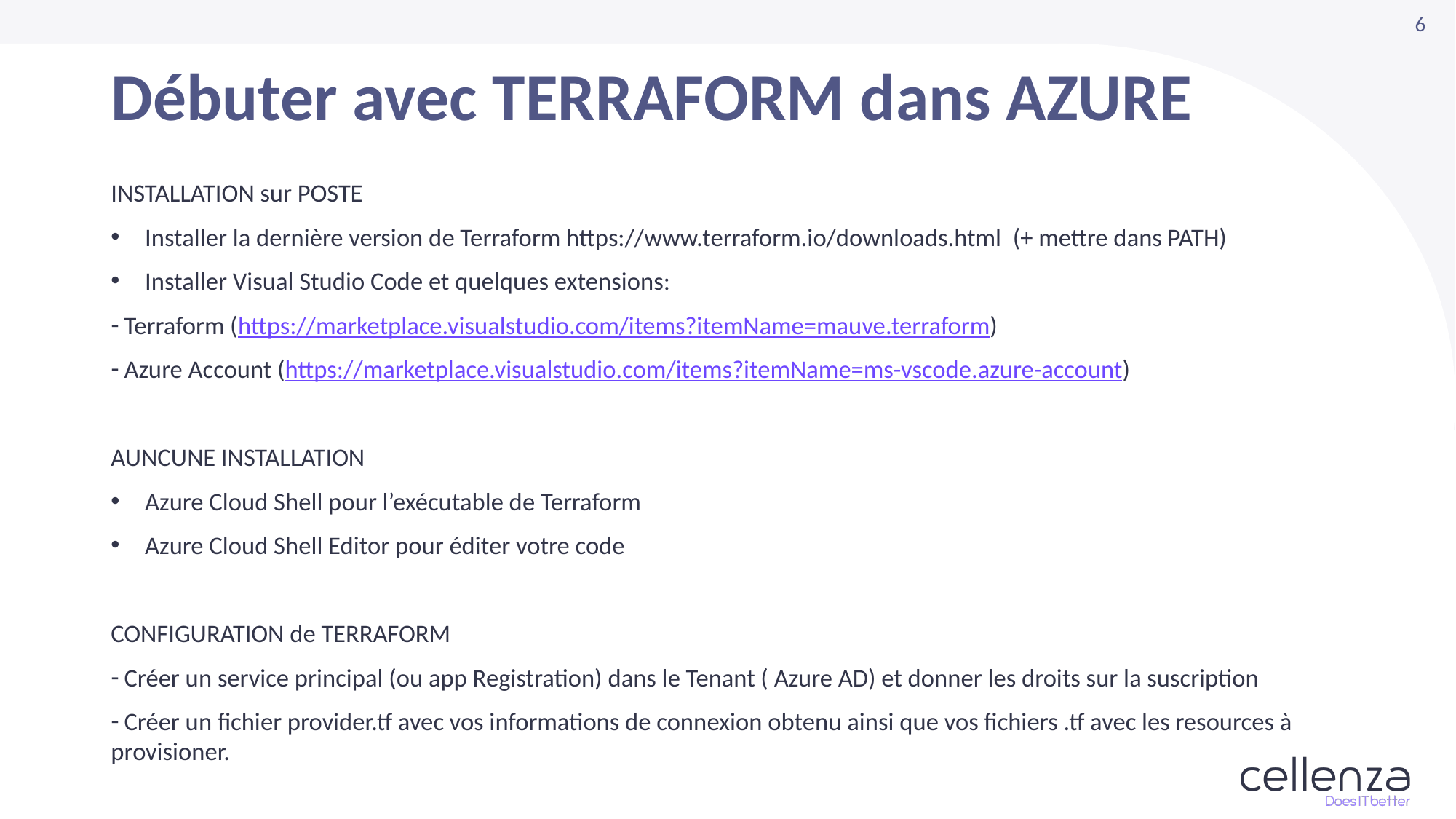

# Débuter avec TERRAFORM dans AZURE
INSTALLATION sur POSTE
Installer la dernière version de Terraform https://www.terraform.io/downloads.html  (+ mettre dans PATH)
Installer Visual Studio Code et quelques extensions:
 Terraform (https://marketplace.visualstudio.com/items?itemName=mauve.terraform)
 Azure Account (https://marketplace.visualstudio.com/items?itemName=ms-vscode.azure-account)

AUNCUNE INSTALLATION
Azure Cloud Shell pour l’exécutable de Terraform
Azure Cloud Shell Editor pour éditer votre code

CONFIGURATION de TERRAFORM
 Créer un service principal (ou app Registration) dans le Tenant ( Azure AD) et donner les droits sur la suscription
 Créer un fichier provider.tf avec vos informations de connexion obtenu ainsi que vos fichiers .tf avec les resources à provisioner.